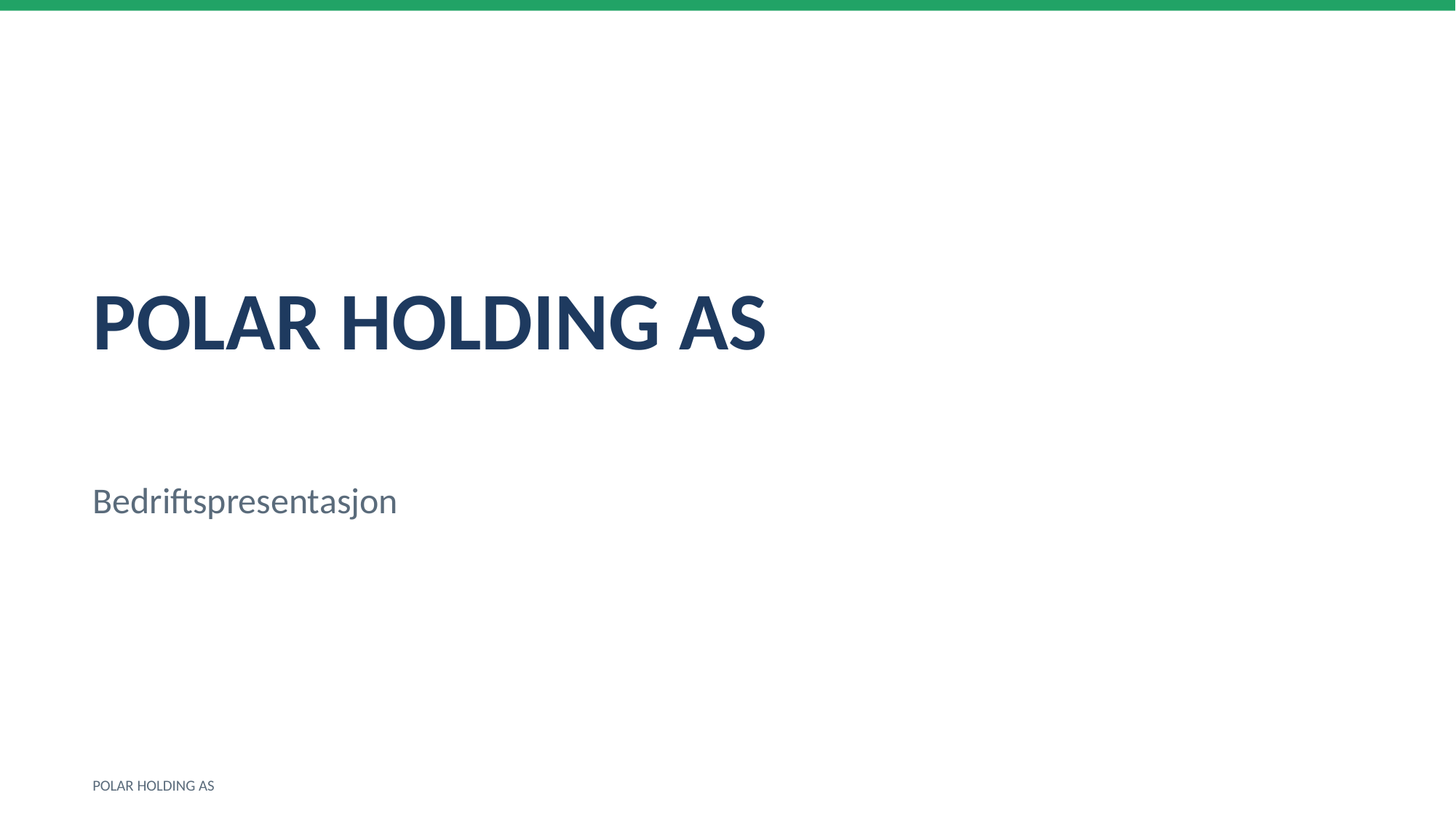

POLAR HOLDING AS
Bedriftspresentasjon
POLAR HOLDING AS